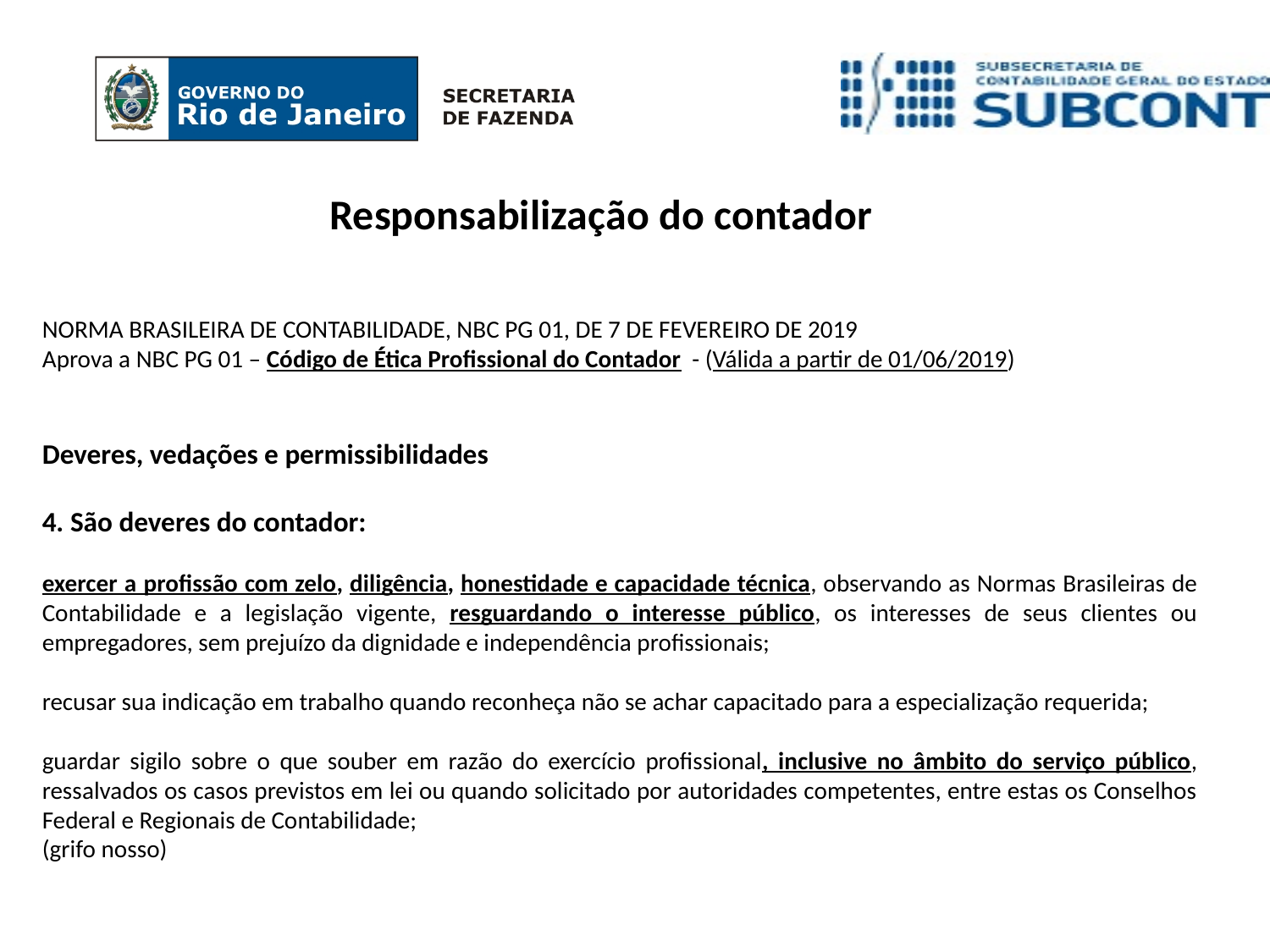

Responsabilização do contador

NORMA BRASILEIRA DE CONTABILIDADE, NBC PG 01, DE 7 DE FEVEREIRO DE 2019
Aprova a NBC PG 01 – Código de Ética Profissional do Contador  - (Válida a partir de 01/06/2019)

Deveres, vedações e permissibilidades

4. São deveres do contador:

exercer a profissão com zelo, diligência, honestidade e capacidade técnica, observando as Normas Brasileiras de Contabilidade e a legislação vigente, resguardando o interesse público, os interesses de seus clientes ou empregadores, sem prejuízo da dignidade e independência profissionais;

recusar sua indicação em trabalho quando reconheça não se achar capacitado para a especialização requerida;

guardar sigilo sobre o que souber em razão do exercício profissional, inclusive no âmbito do serviço público, ressalvados os casos previstos em lei ou quando solicitado por autoridades competentes, entre estas os Conselhos Federal e Regionais de Contabilidade;
(grifo nosso)